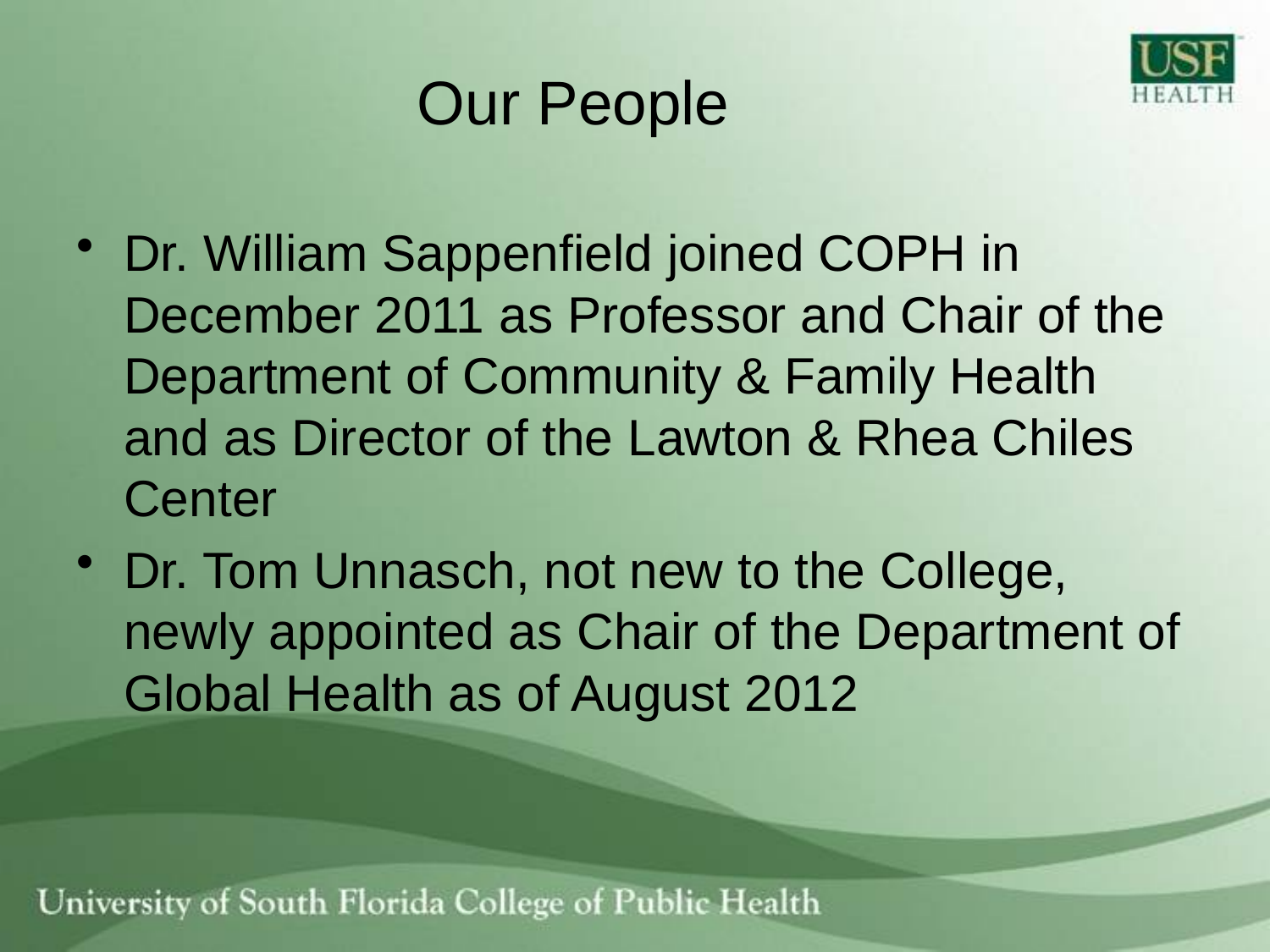

# Our People
Dr. William Sappenfield joined COPH in December 2011 as Professor and Chair of the Department of Community & Family Health and as Director of the Lawton & Rhea Chiles Center
Dr. Tom Unnasch, not new to the College,  newly appointed as Chair of the Department of Global Health as of August 2012